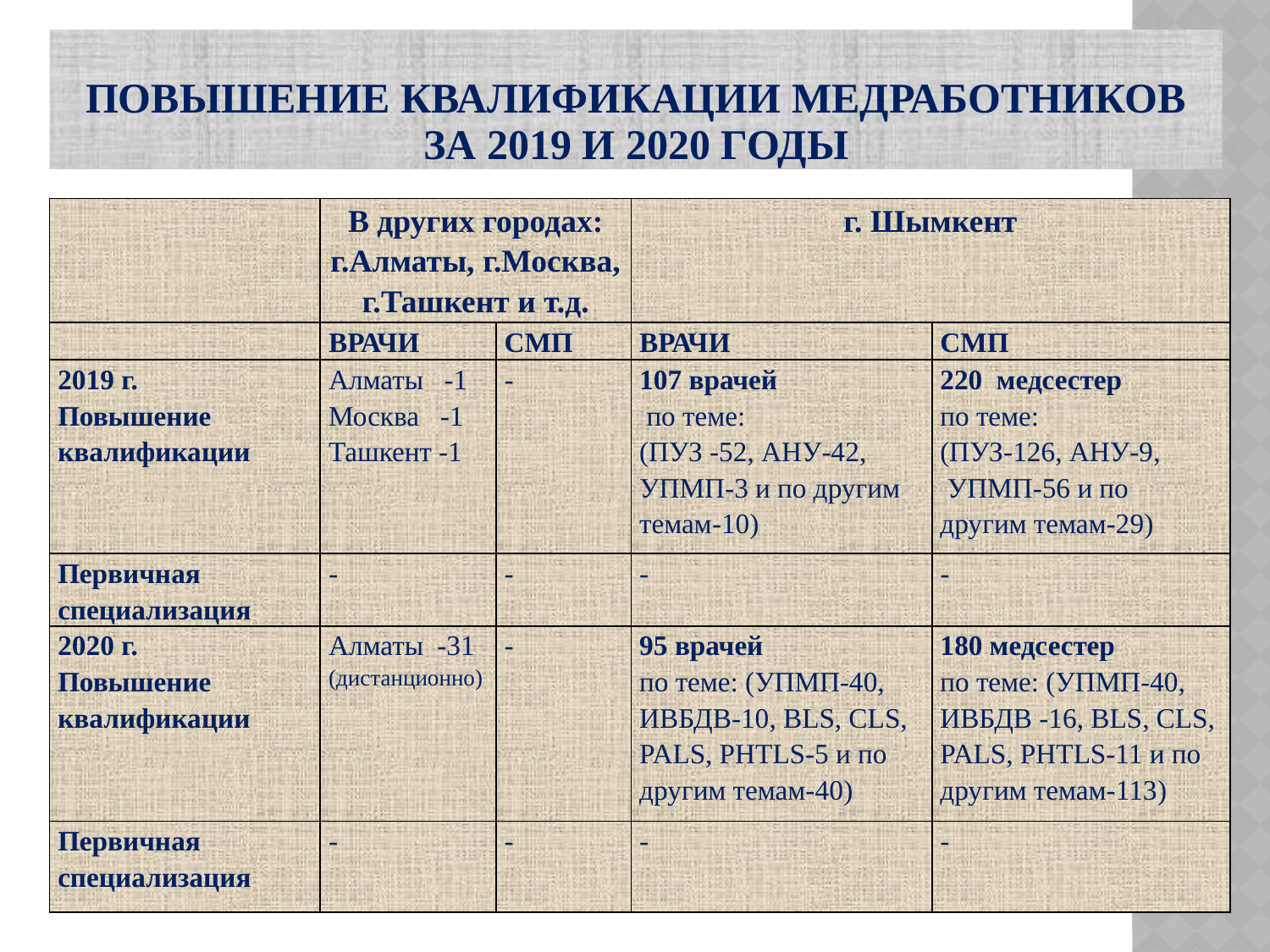

# Повышение квалификации медработников за 2019 и 2020 годы
|  | В других городах: г.Алматы, г.Москва, г.Ташкент и т.д. |  | г. Шымкент |  |
| --- | --- | --- | --- | --- |
|  | ВРАЧИ | СМП | ВРАЧИ | СМП |
| 2019 г. Повышение квалификации | Алматы -1 Москва -1 Ташкент -1 | - | 107 врачей по теме: (ПУЗ -52, АНУ-42, УПМП-3 и по другим темам-10) | 220 медсестер по теме: (ПУЗ-126, АНУ-9, УПМП-56 и по другим темам-29) |
| Первичная специализация | - | - | - | - |
| 2020 г. Повышение квалификации | Алматы -31 (дистанционно) | - | 95 врачей по теме: (УПМП-40, ИВБДВ-10, BLS, CLS, PALS, PHTLS-5 и по другим темам-40) | 180 медсестер по теме: (УПМП-40, ИВБДВ -16, BLS, CLS, PALS, PHTLS-11 и по другим темам-113) |
| Первичная специализация | - | - | - | - |